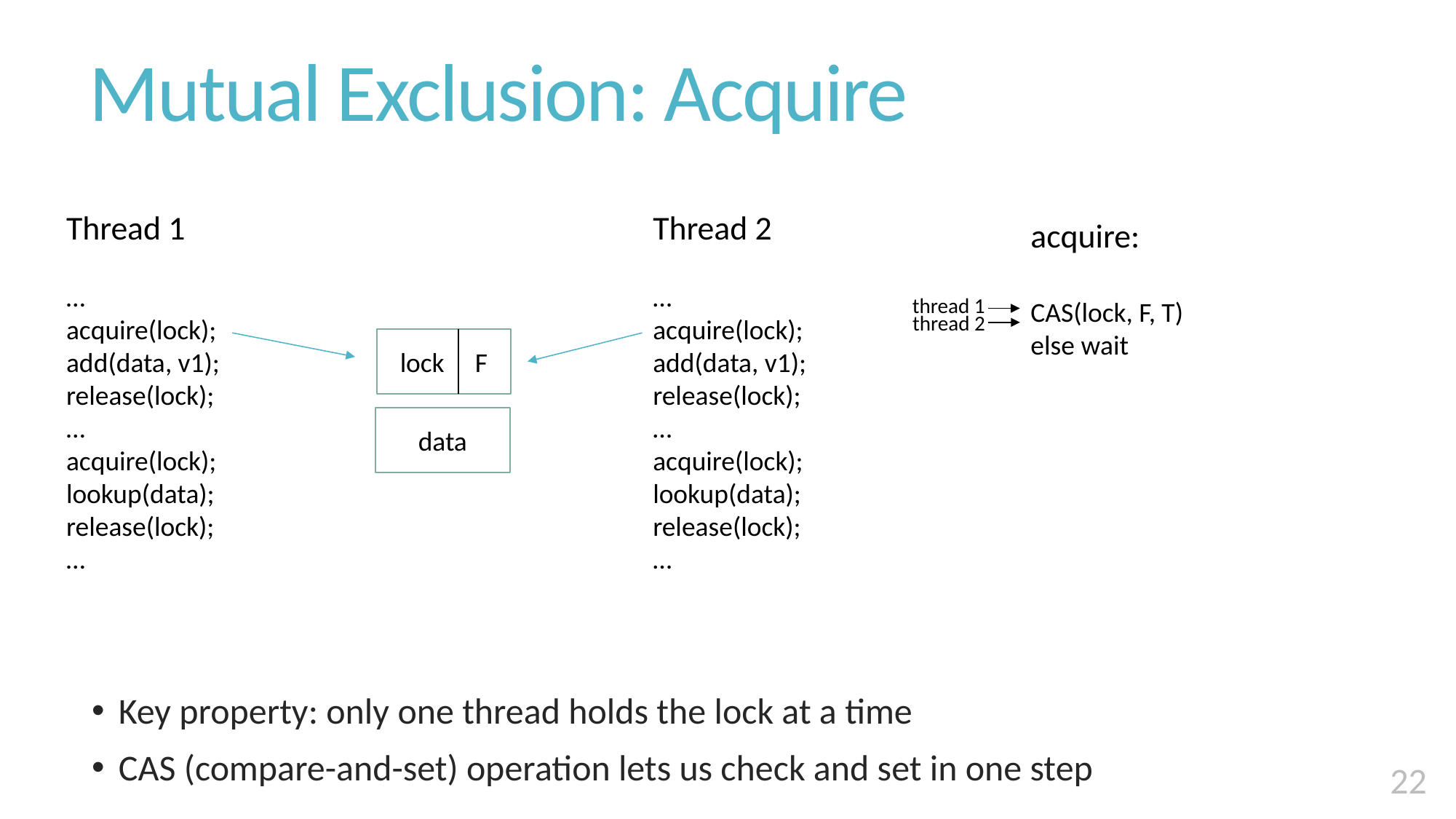

# Mutual Exclusion: Acquire

Key property: only one thread holds the lock at a time
CAS (compare-and-set) operation lets us check and set in one step
Thread 1

…
acquire(lock);
add(data, v1);
release(lock);
…
acquire(lock);
lookup(data);
release(lock);
…
Thread 2

…
acquire(lock);
add(data, v1);
release(lock);
…
acquire(lock);
lookup(data);
release(lock);
…
acquire:

CAS(lock, F, T)
else wait
thread 1
thread 2
lock     F
data
22